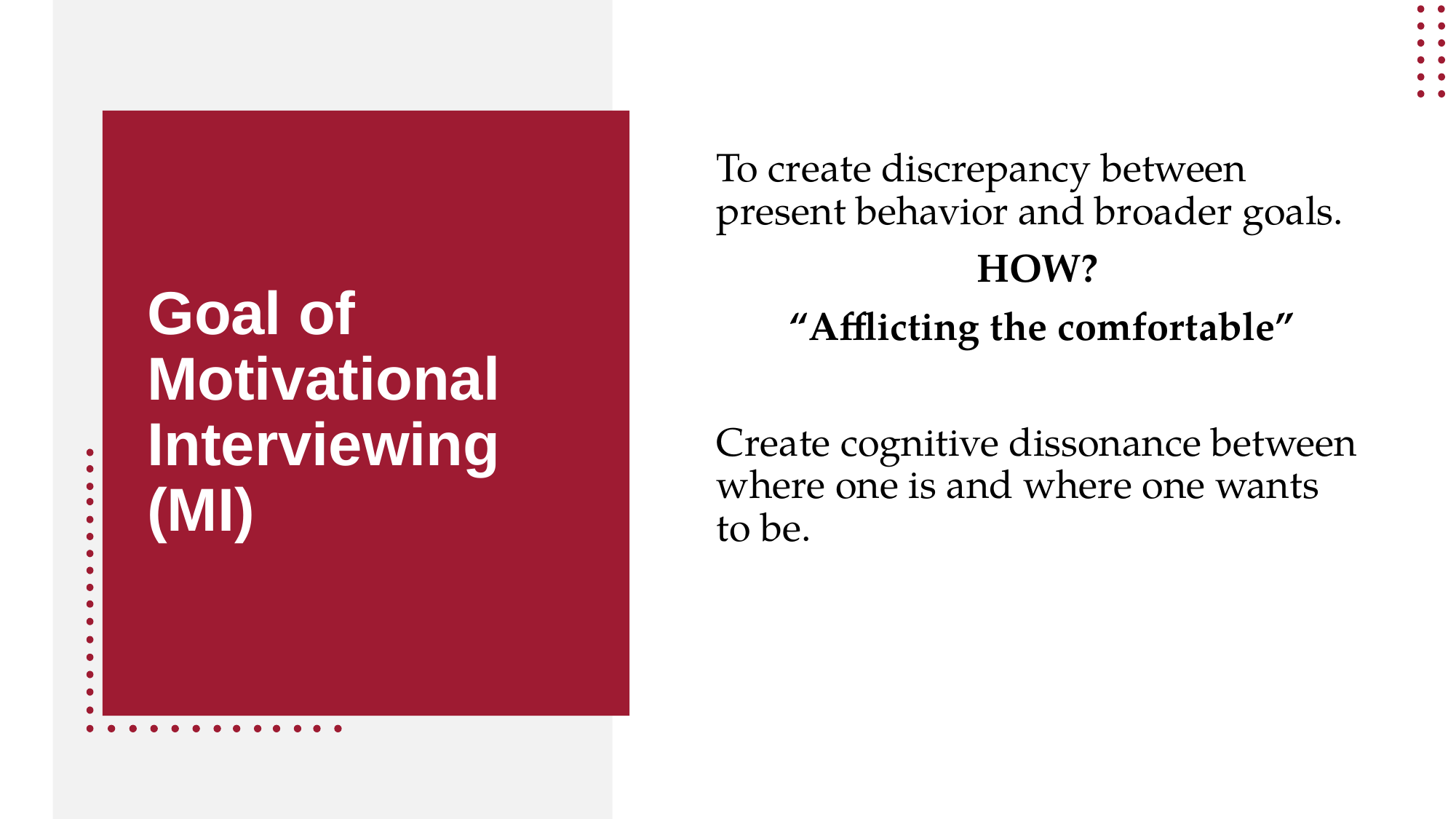

To create discrepancy between present behavior and broader goals.
HOW?
 “Afflicting the comfortable”

Create cognitive dissonance between where one is and where one wants to be.

# Goal of Motivational Interviewing (MI)